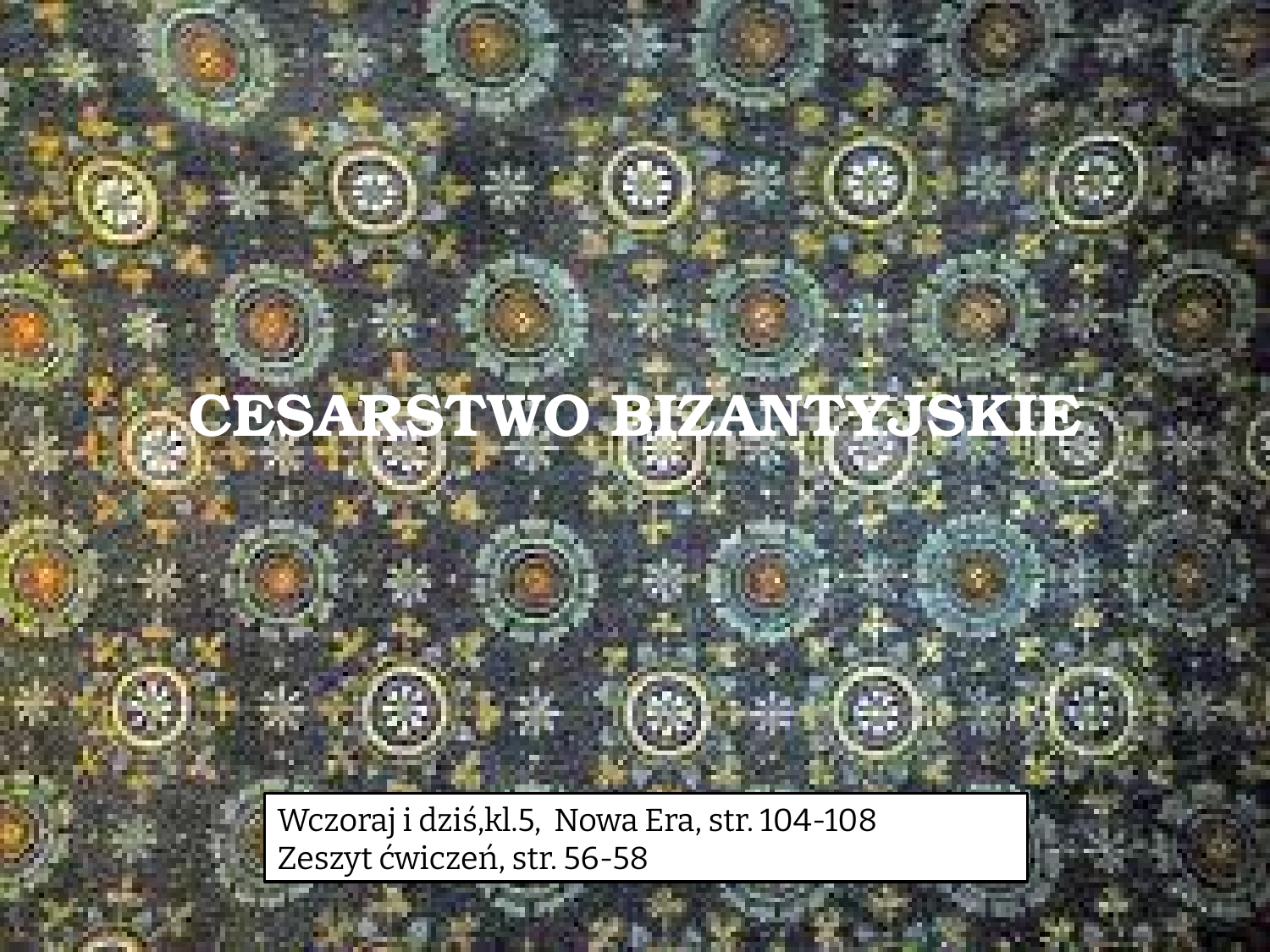

# Cesarstwo Bizantyjskie
Wczoraj i dziś,kl.5,  Nowa Era, str. 104-108
Zeszyt ćwiczeń, str. 56-58